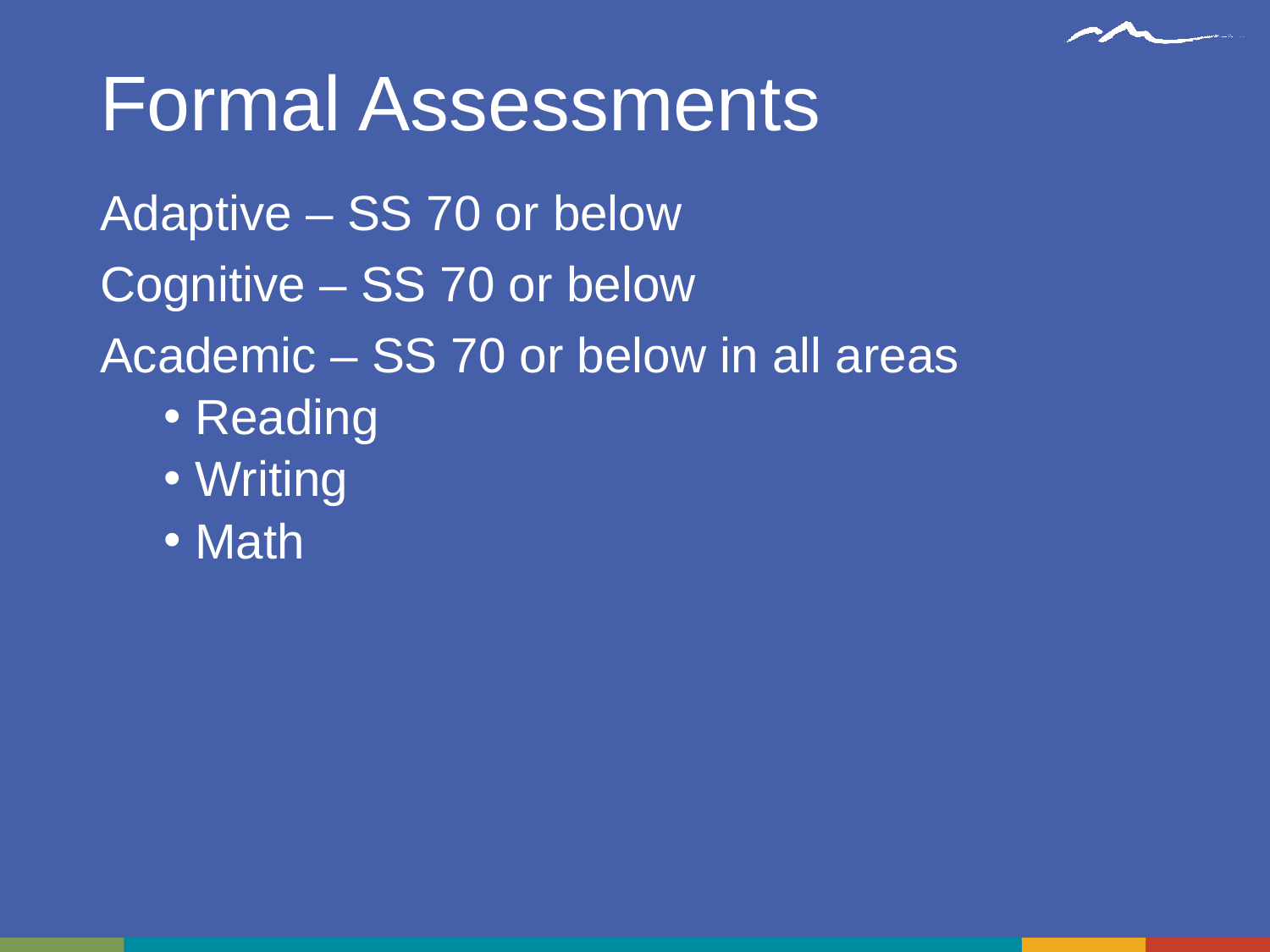

# Formal Assessments
Adaptive – SS 70 or below
Cognitive – SS 70 or below
Academic – SS 70 or below in all areas
Reading
Writing
Math